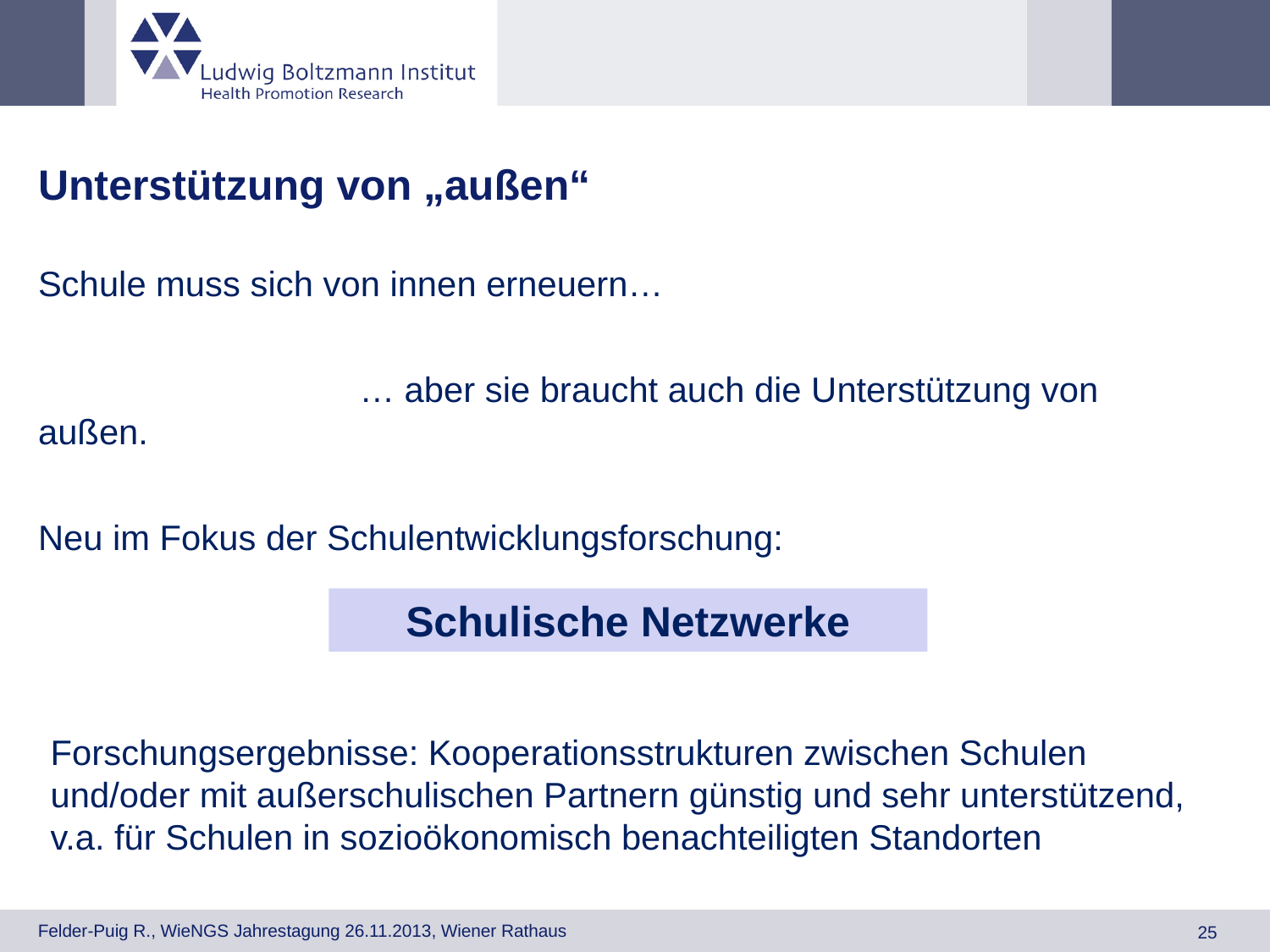

# Unterstützung von „außen“
Schule muss sich von innen erneuern…

                                 … aber sie braucht auch die Unterstützung von außen.

Neu im Fokus der Schulentwicklungsforschung:

Schulische Netzwerke
Forschungsergebnisse: Kooperationsstrukturen zwischen Schulen und/oder mit außerschulischen Partnern günstig und sehr unterstützend, v.a. für Schulen in sozioökonomisch benachteiligten Standorten